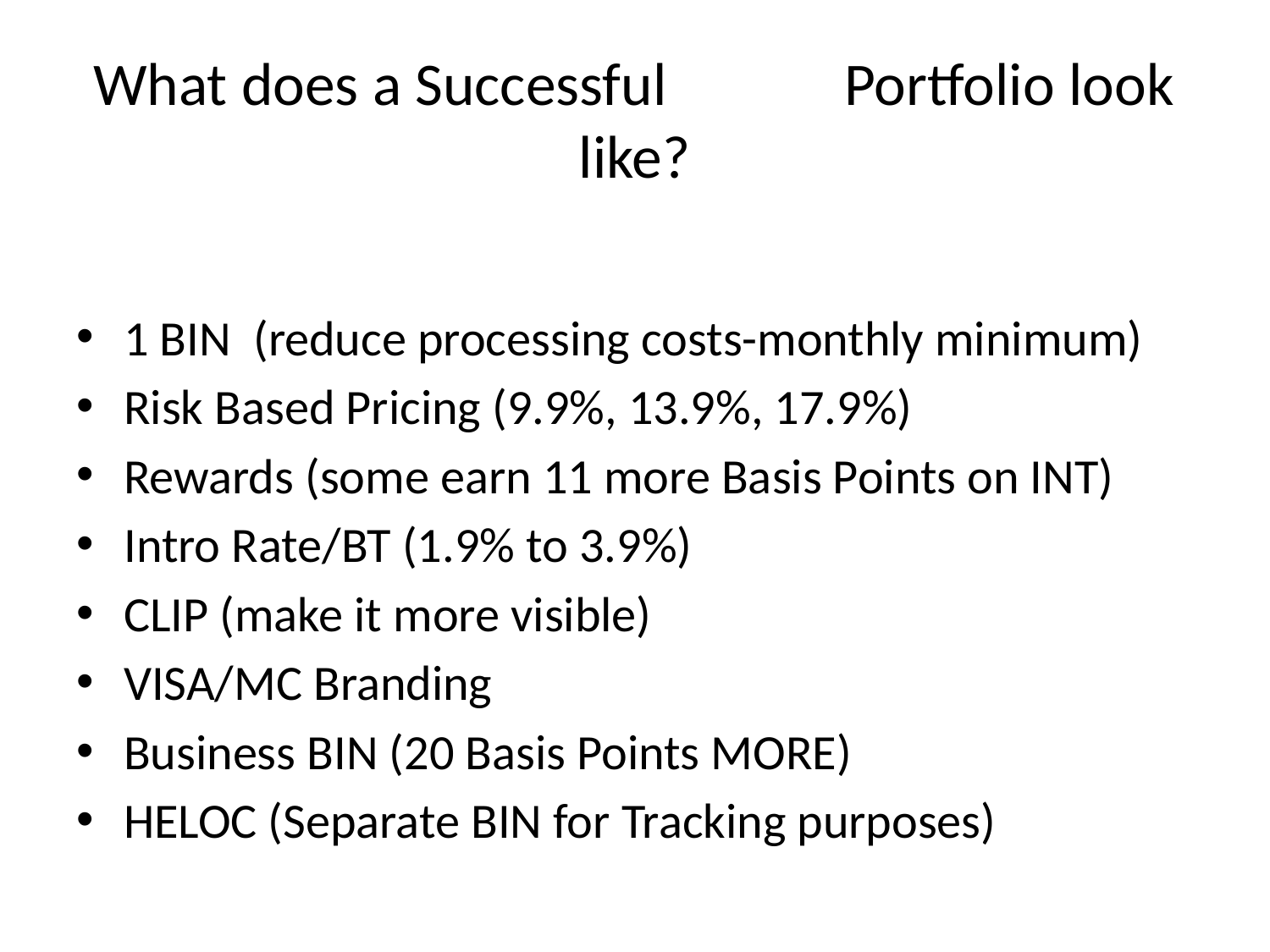

# What does a Successful             Portfolio look like?

1 BIN  (reduce processing costs-monthly minimum)
Risk Based Pricing (9.9%, 13.9%, 17.9%)
Rewards (some earn 11 more Basis Points on INT)
Intro Rate/BT (1.9% to 3.9%)
CLIP (make it more visible)
VISA/MC Branding
Business BIN (20 Basis Points MORE)
HELOC (Separate BIN for Tracking purposes)